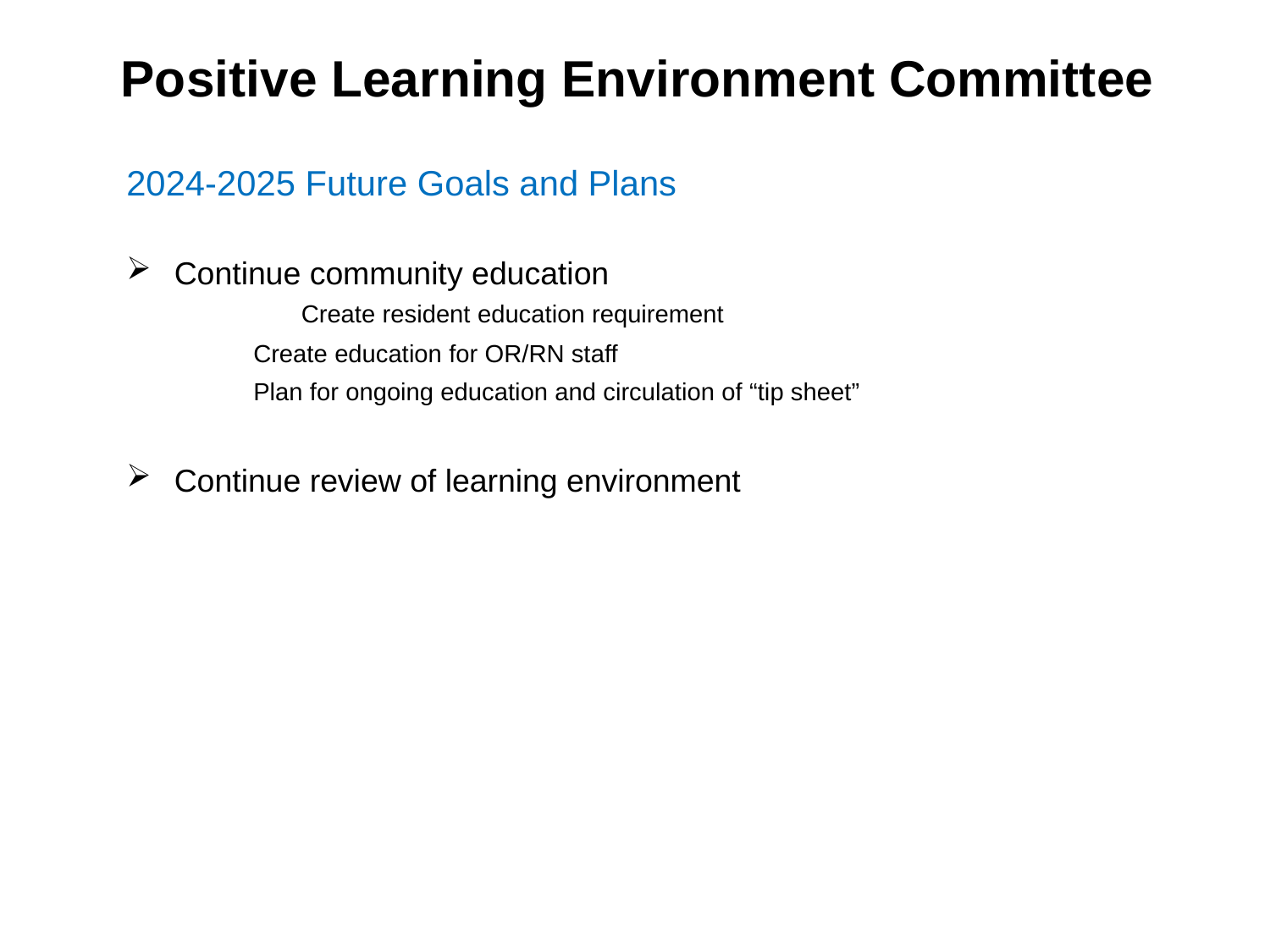

# Positive Learning Environment Committee
2024-2025 Future Goals and Plans
Continue community education
	Create resident education requirement
	Create education for OR/RN staff
	Plan for ongoing education and circulation of “tip sheet”

Continue review of learning environment